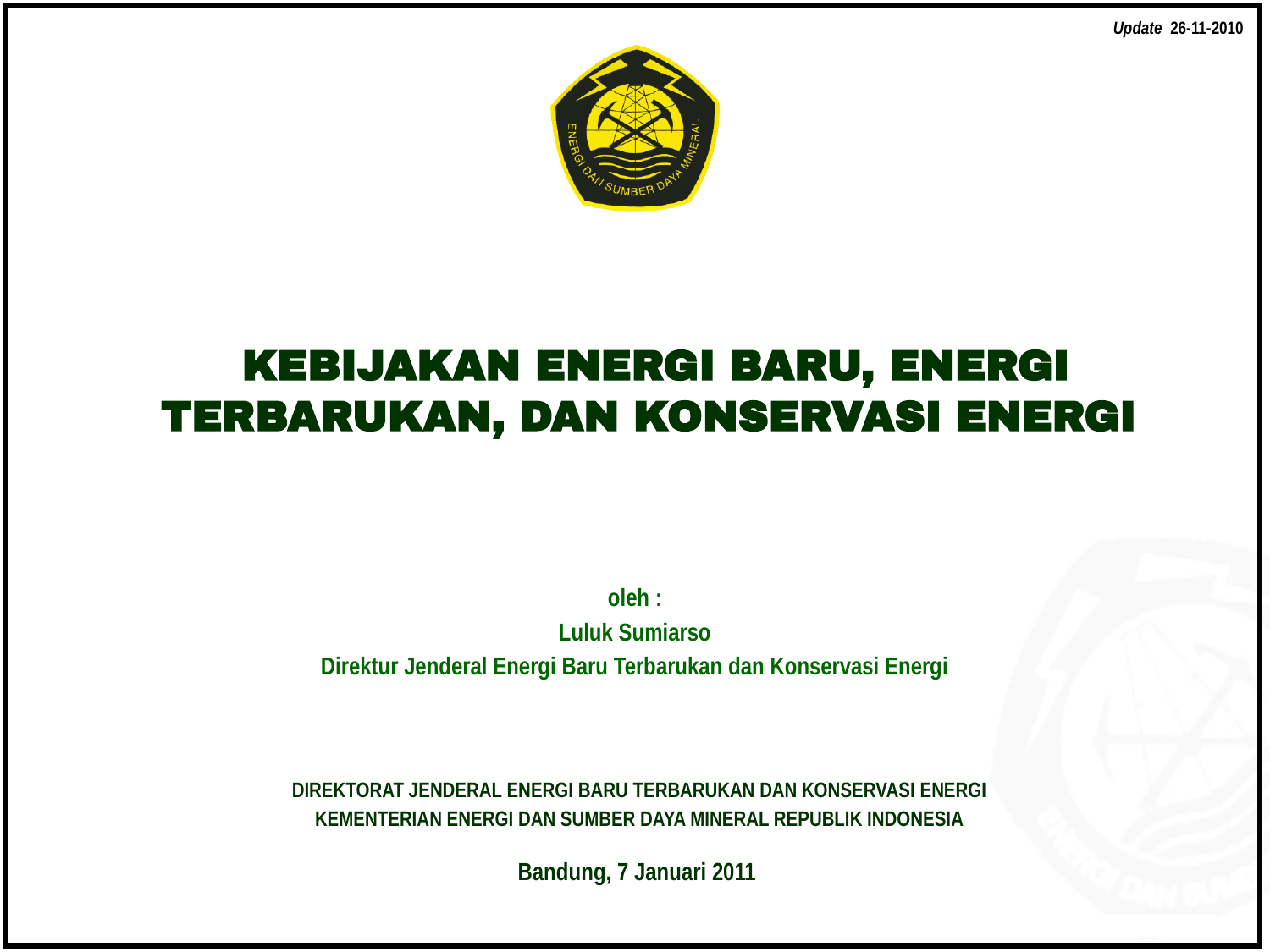

Update  26-11-2010
KEBIJAKAN ENERGI BARU, ENERGI TERBARUKAN, DAN KONSERVASI ENERGI

oleh :
Luluk Sumiarso
Direktur Jenderal Energi Baru Terbarukan dan Konservasi Energi
DIREKTORAT JENDERAL ENERGI BARU TERBARUKAN DAN KONSERVASI ENERGI
KEMENTERIAN ENERGI DAN SUMBER DAYA MINERAL REPUBLIK INDONESIA

Bandung, 7 Januari 2011